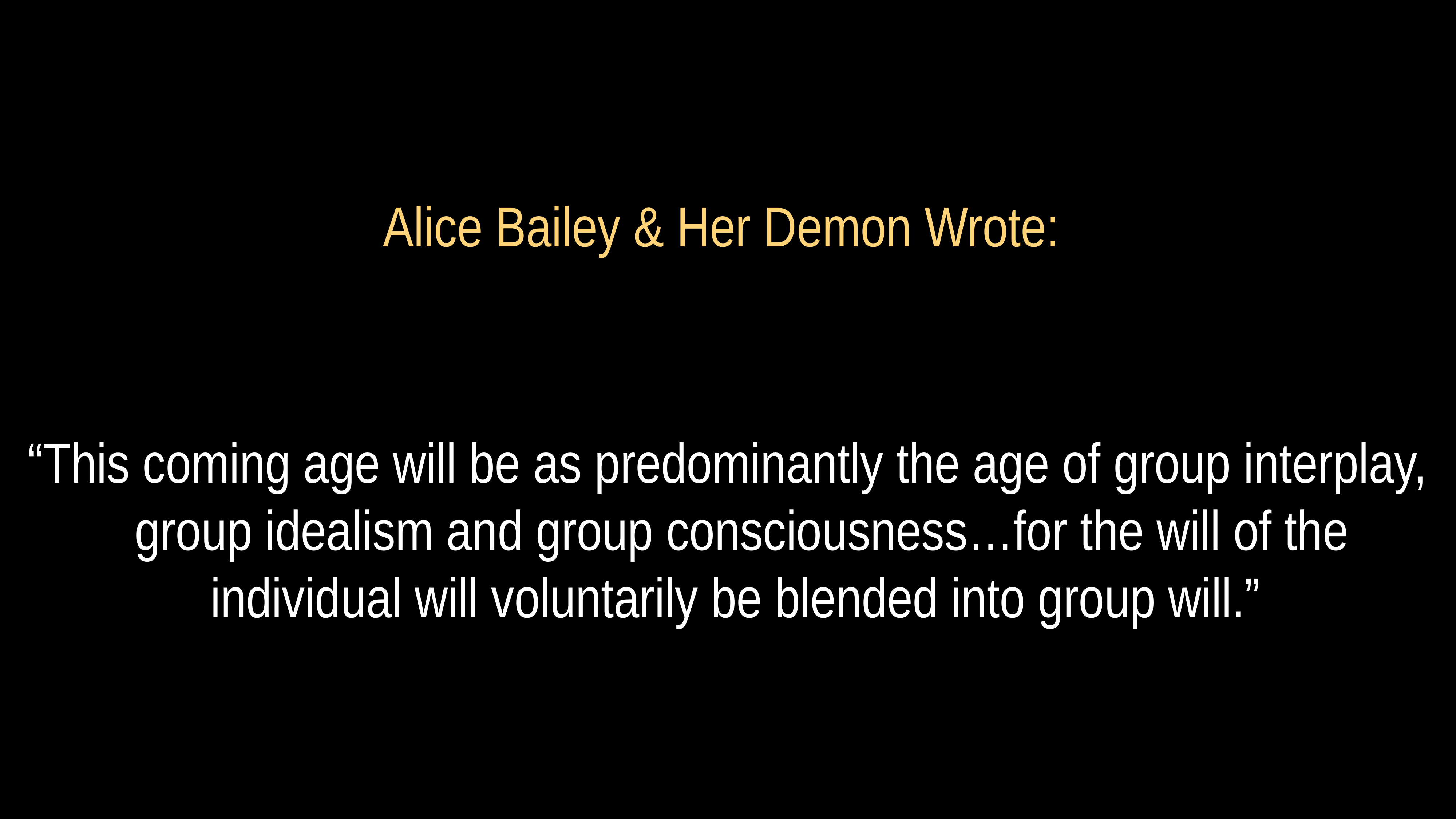

# Alice Bailey & Her Demon Wrote:

“This coming age will be as predominantly the age of group interplay, group idealism and group consciousness…for the will of the individual will voluntarily be blended into group will.”